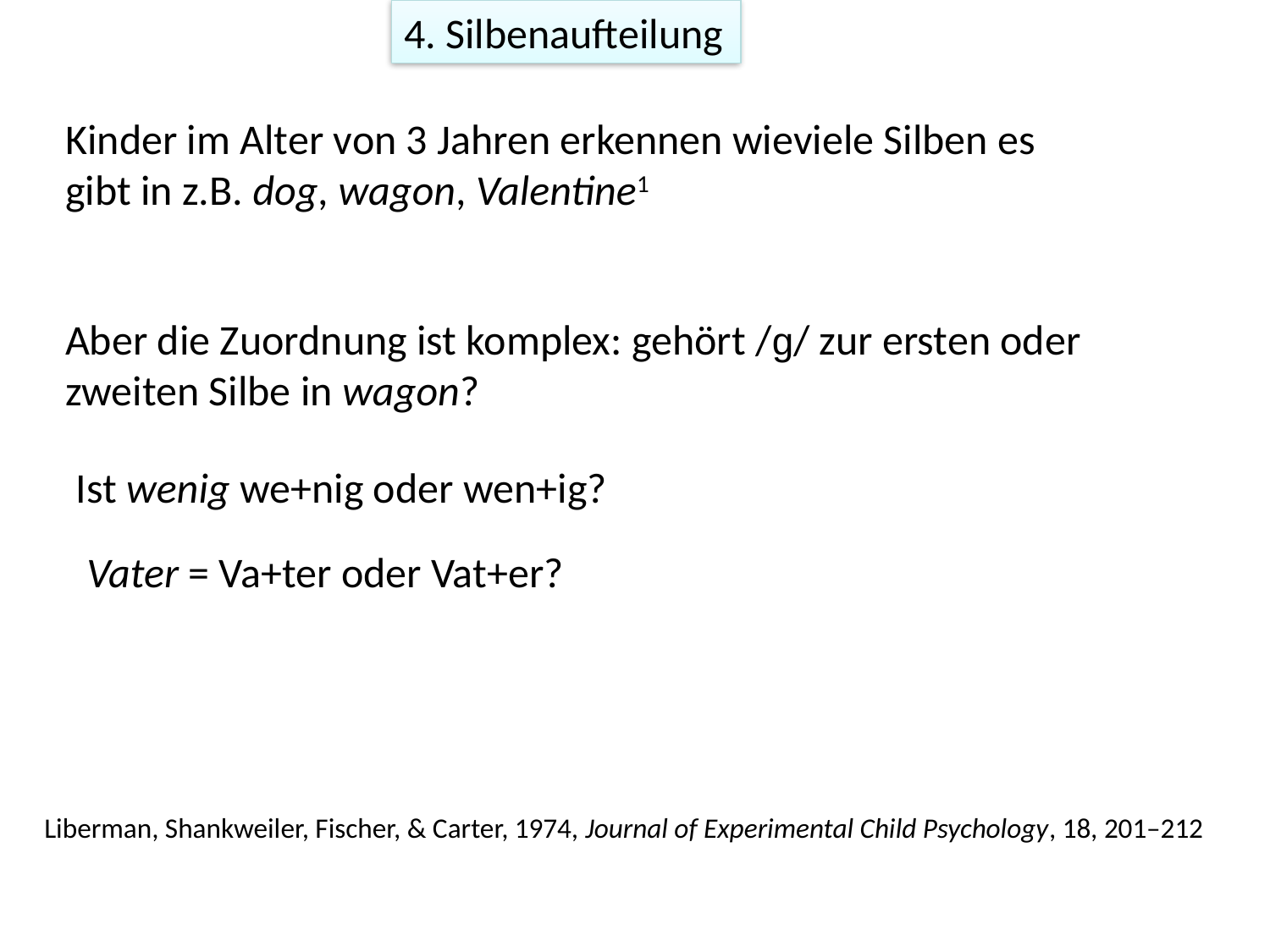

4. Silbenaufteilung
Kinder im Alter von 3 Jahren erkennen wieviele Silben es gibt in z.B. dog, wagon, Valentine1
Aber die Zuordnung ist komplex: gehört /g/ zur ersten oder zweiten Silbe in wagon?
Ist wenig we+nig oder wen+ig?
Vater = Va+ter oder Vat+er?
Liberman, Shankweiler, Fischer, & Carter, 1974, Journal of Experimental Child Psychology, 18, 201–212